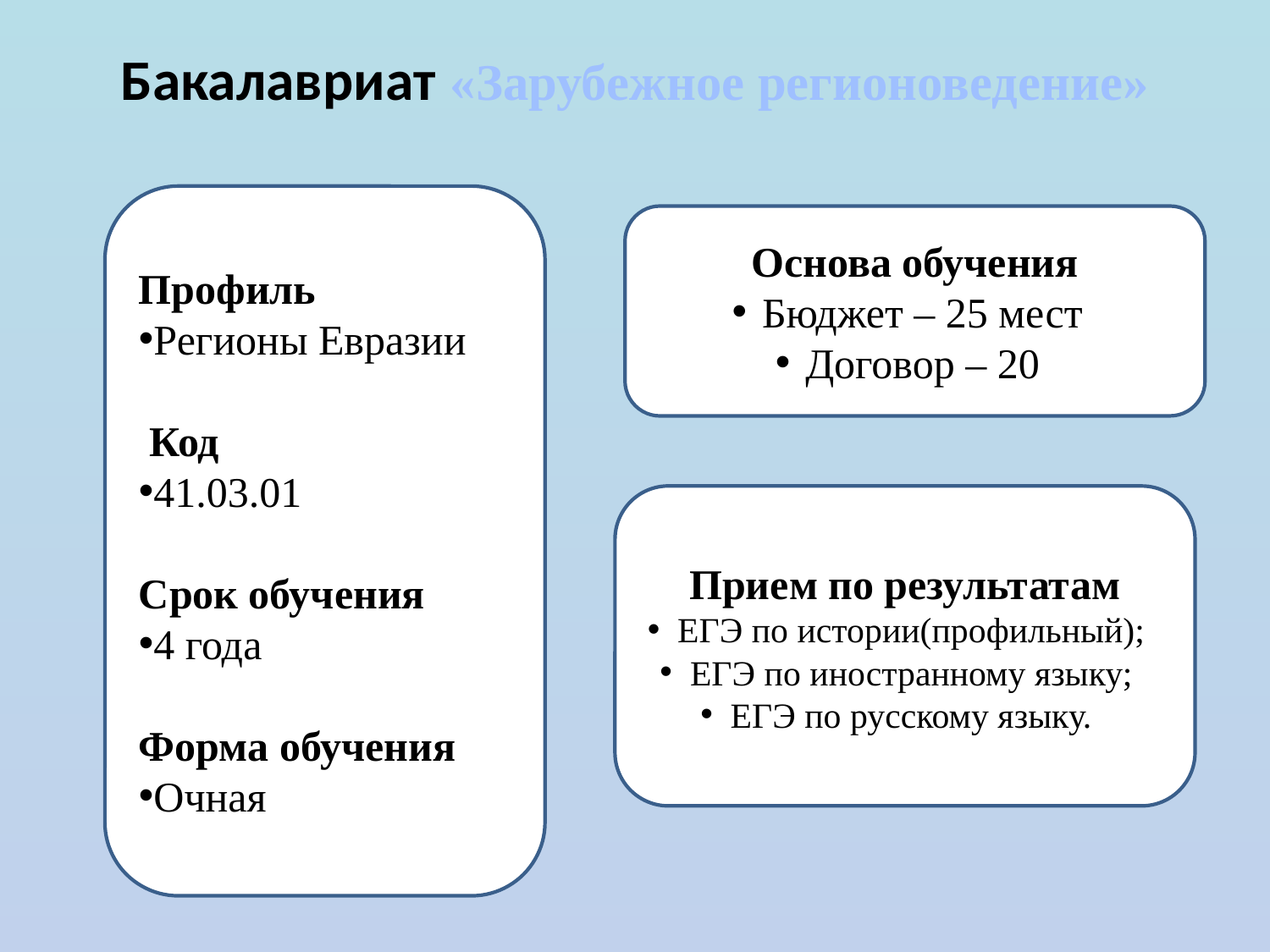

# Бакалавриат «Зарубежное регионоведение»
Профиль
Регионы Евразии

 Код
41.03.01

Срок обучения
4 года

Форма обучения
Очная
Основа обучения
Бюджет – 25 мест
Договор – 20
Прием по результатам
ЕГЭ по истории(профильный);
ЕГЭ по иностранному языку;
ЕГЭ по русскому языку.